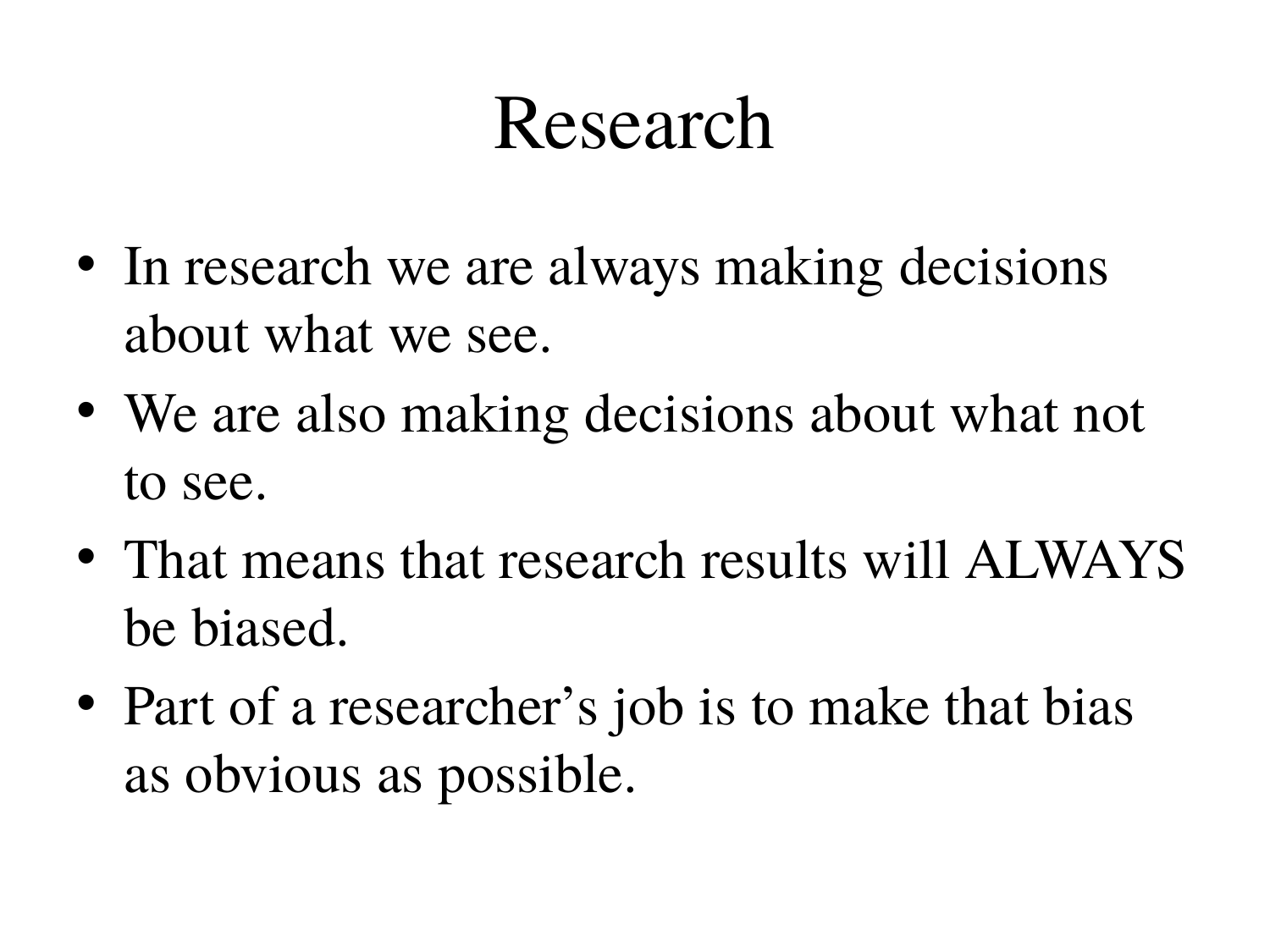

# Research
In research we are always making decisions about what we see.
We are also making decisions about what not to see.
That means that research results will ALWAYS be biased.
Part of a researcher’s job is to make that bias as obvious as possible.